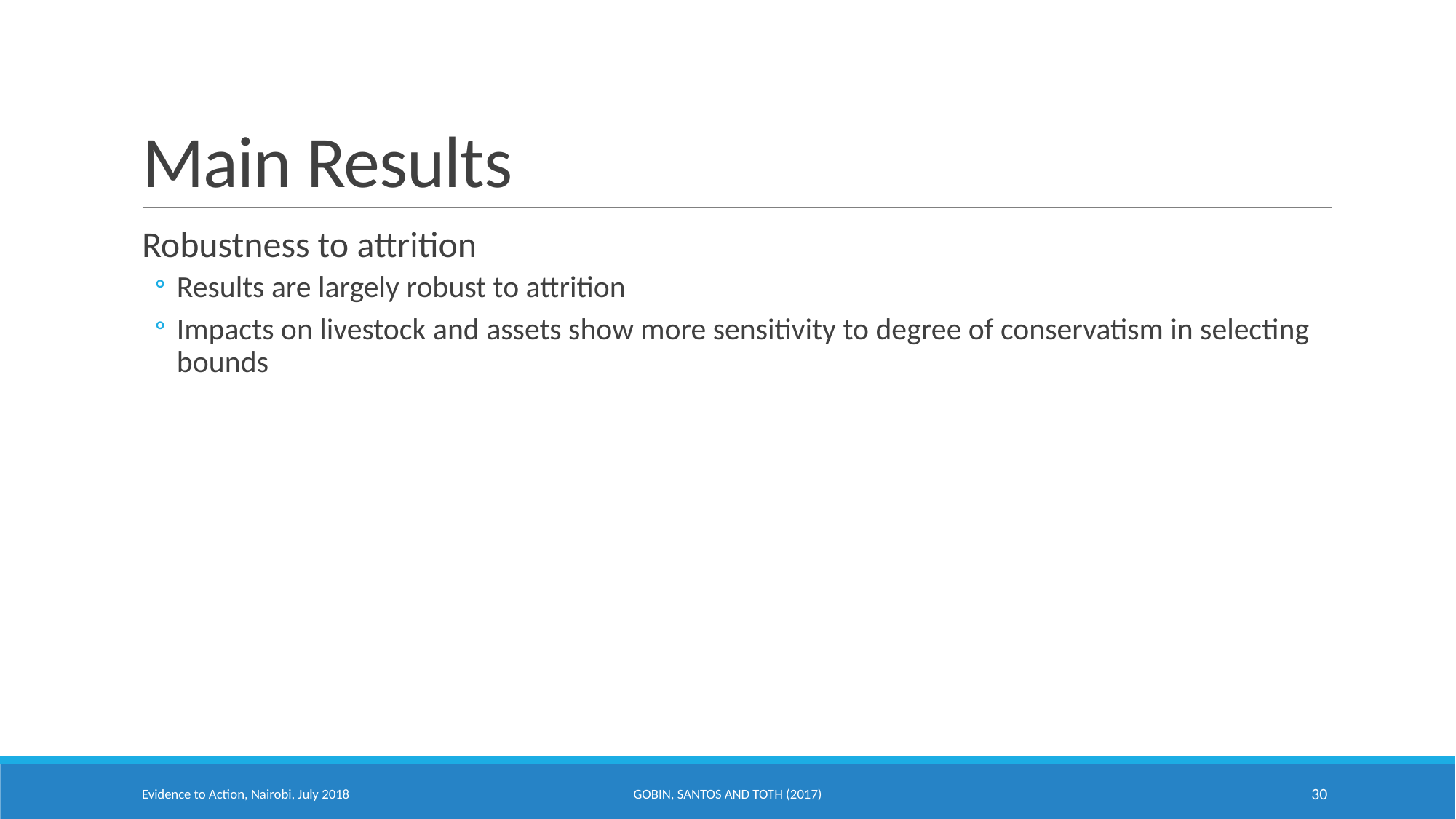

# Main Results
Robustness to attrition
Results are largely robust to attrition
Impacts on livestock and assets show more sensitivity to degree of conservatism in selecting bounds
Evidence to Action, Nairobi, July 2018
Gobin, Santos and Toth (2017)
30